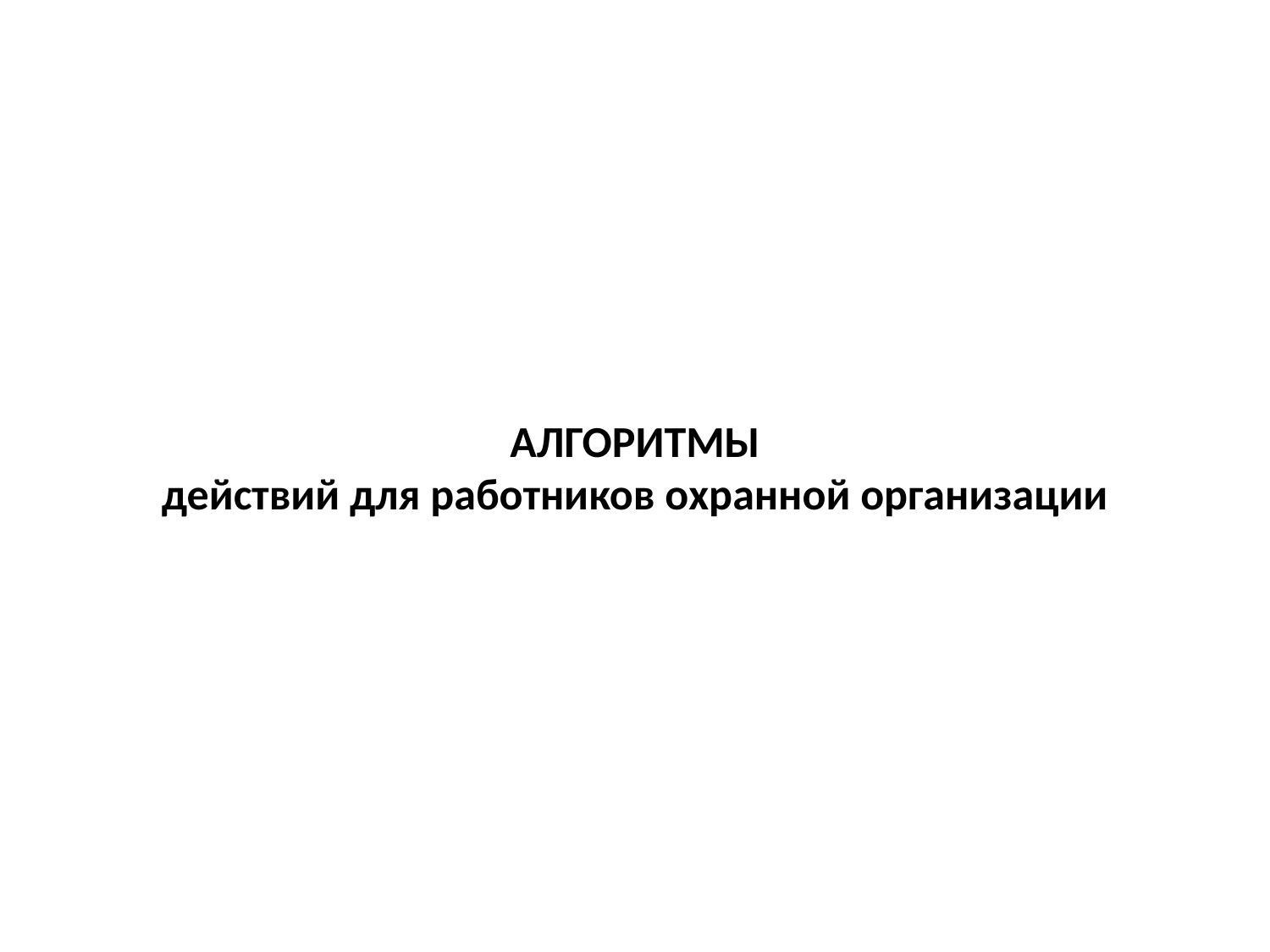

# АЛГОРИТМЫ действий для работников охранной организации